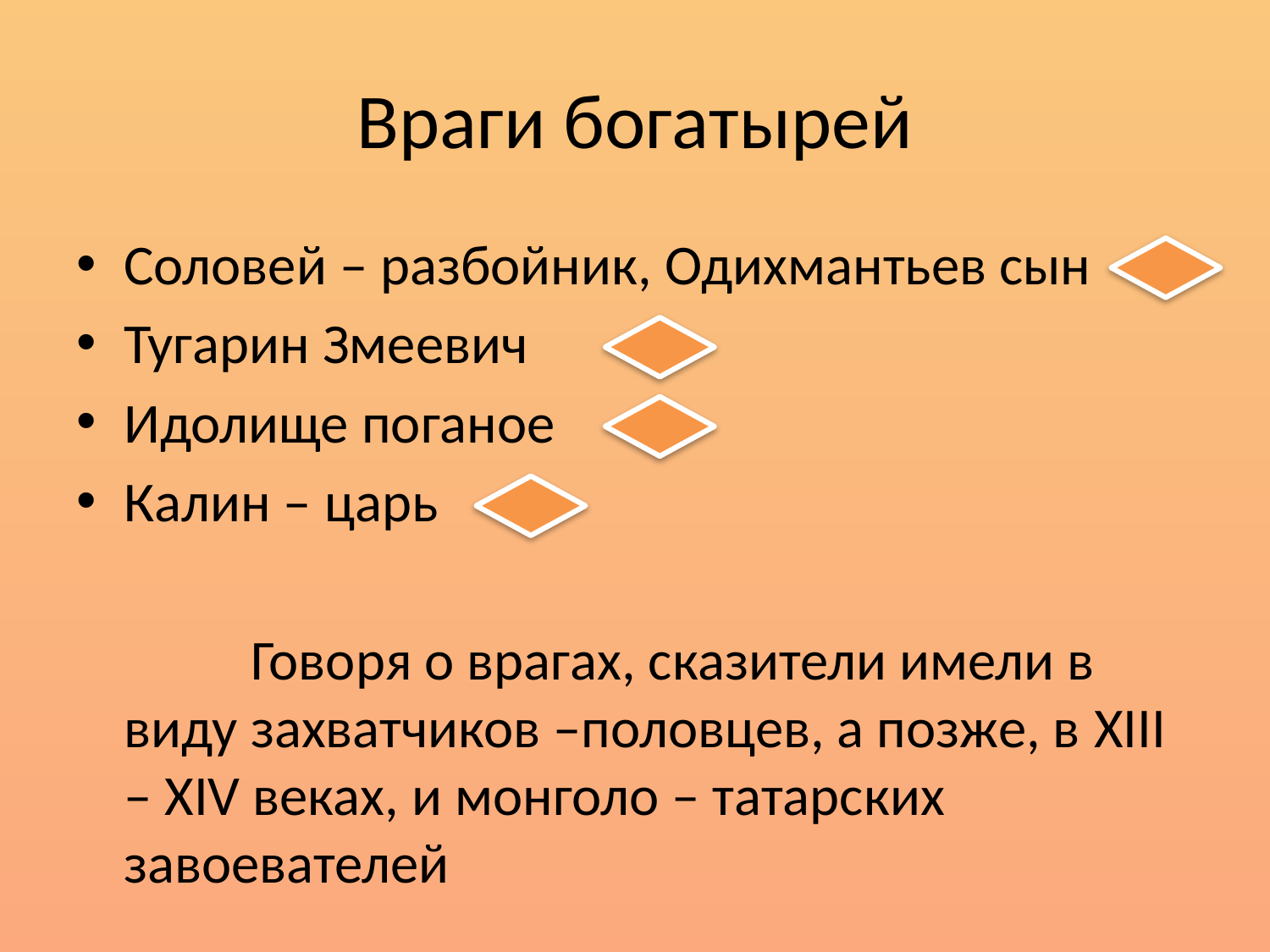

# Враги богатырей
Соловей – разбойник, Одихмантьев сын
Тугарин Змеевич
Идолище поганое
Калин – царь

		Говоря о врагах, сказители имели в виду захватчиков –половцев, а позже, в XIII – XIV веках, и монголо – татарских завоевателей